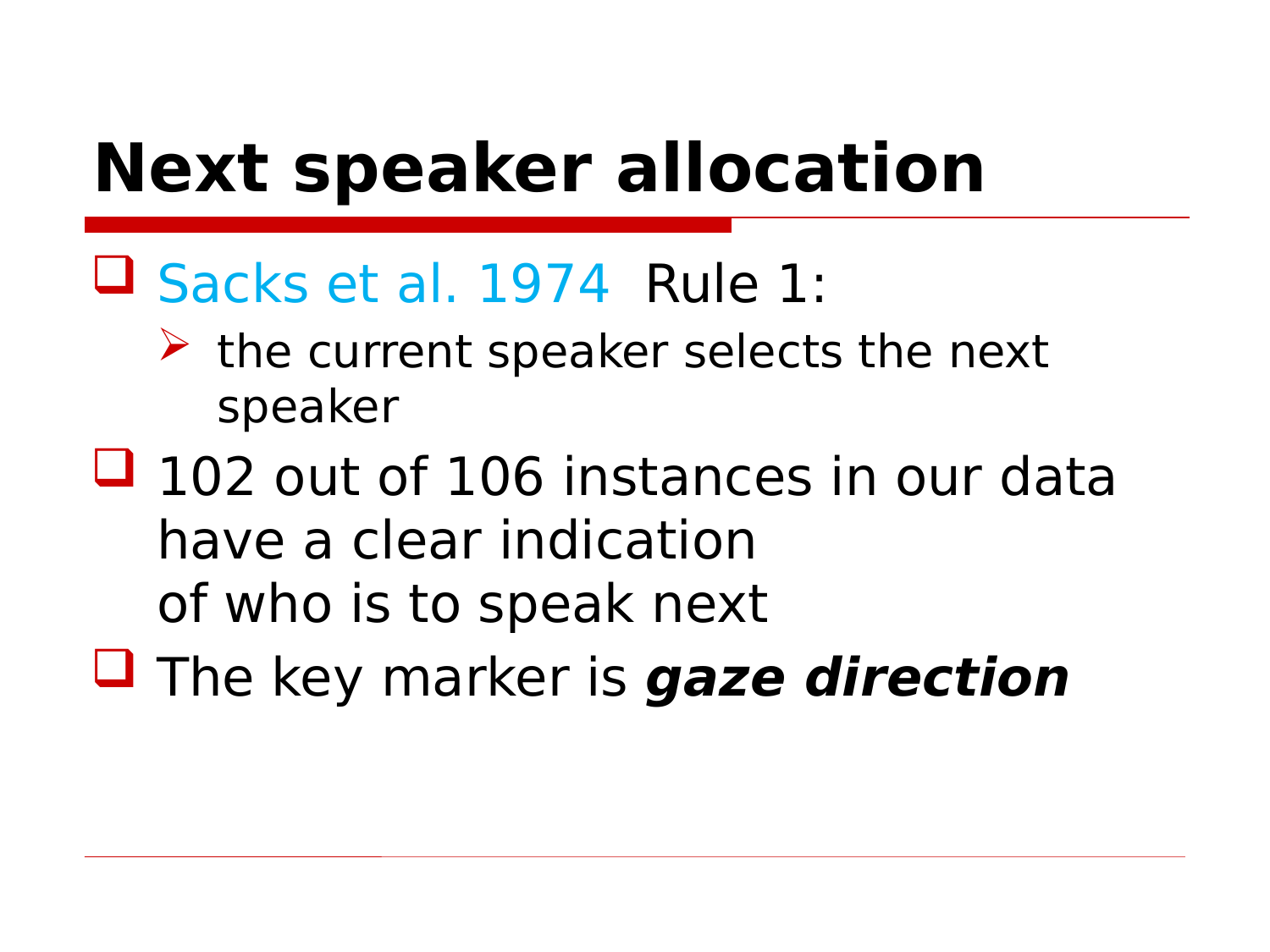

# Next speaker allocation
Sacks et al. 1974  Rule 1:
the current speaker selects the next speaker
102 out of 106 instances in our data have a clear indication
of who is to speak next
The key marker is gaze direction